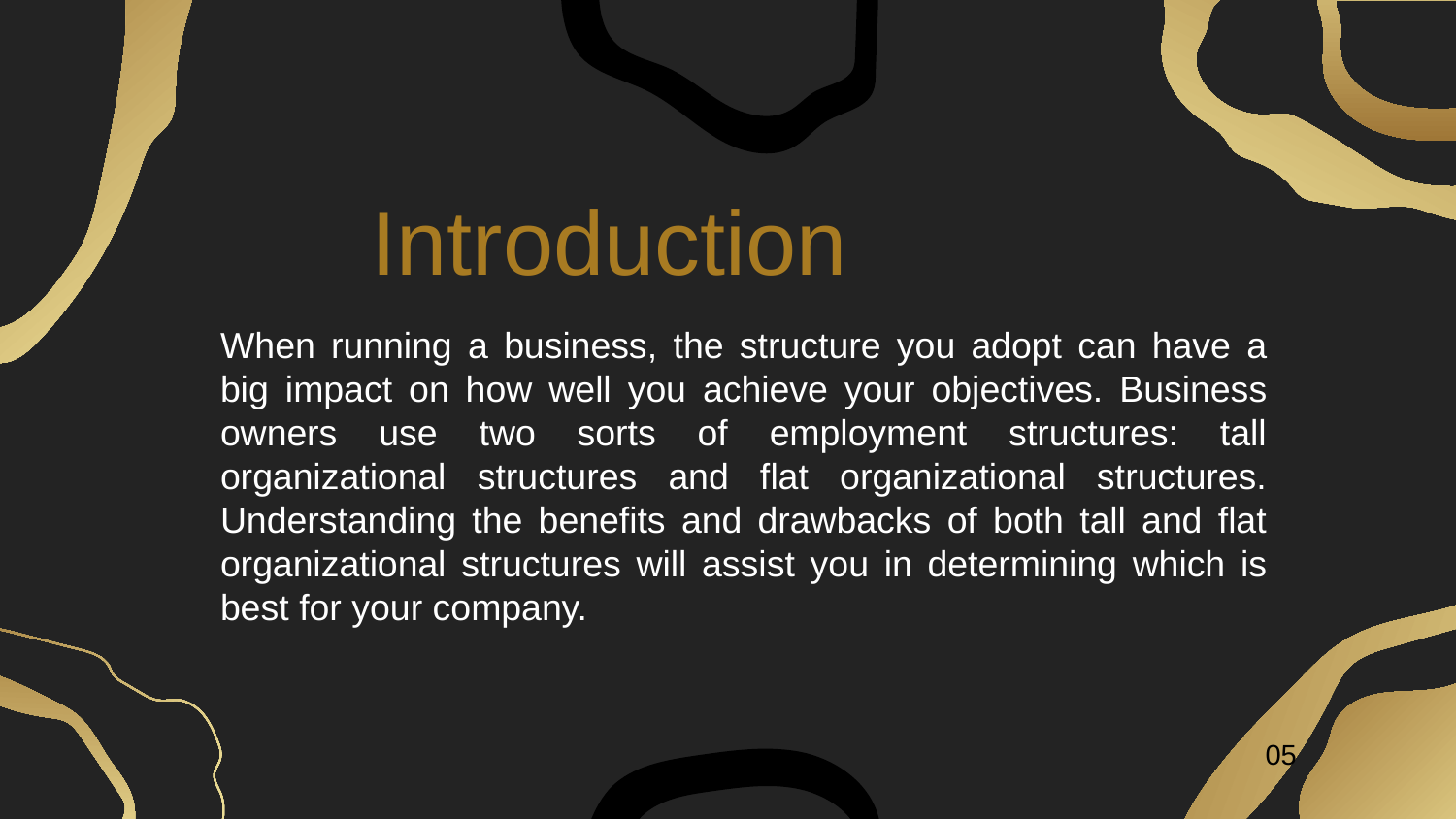

# Introduction
When running a business, the structure you adopt can have a big impact on how well you achieve your objectives. Business owners use two sorts of employment structures: tall organizational structures and flat organizational structures. Understanding the benefits and drawbacks of both tall and flat organizational structures will assist you in determining which is best for your company.
05